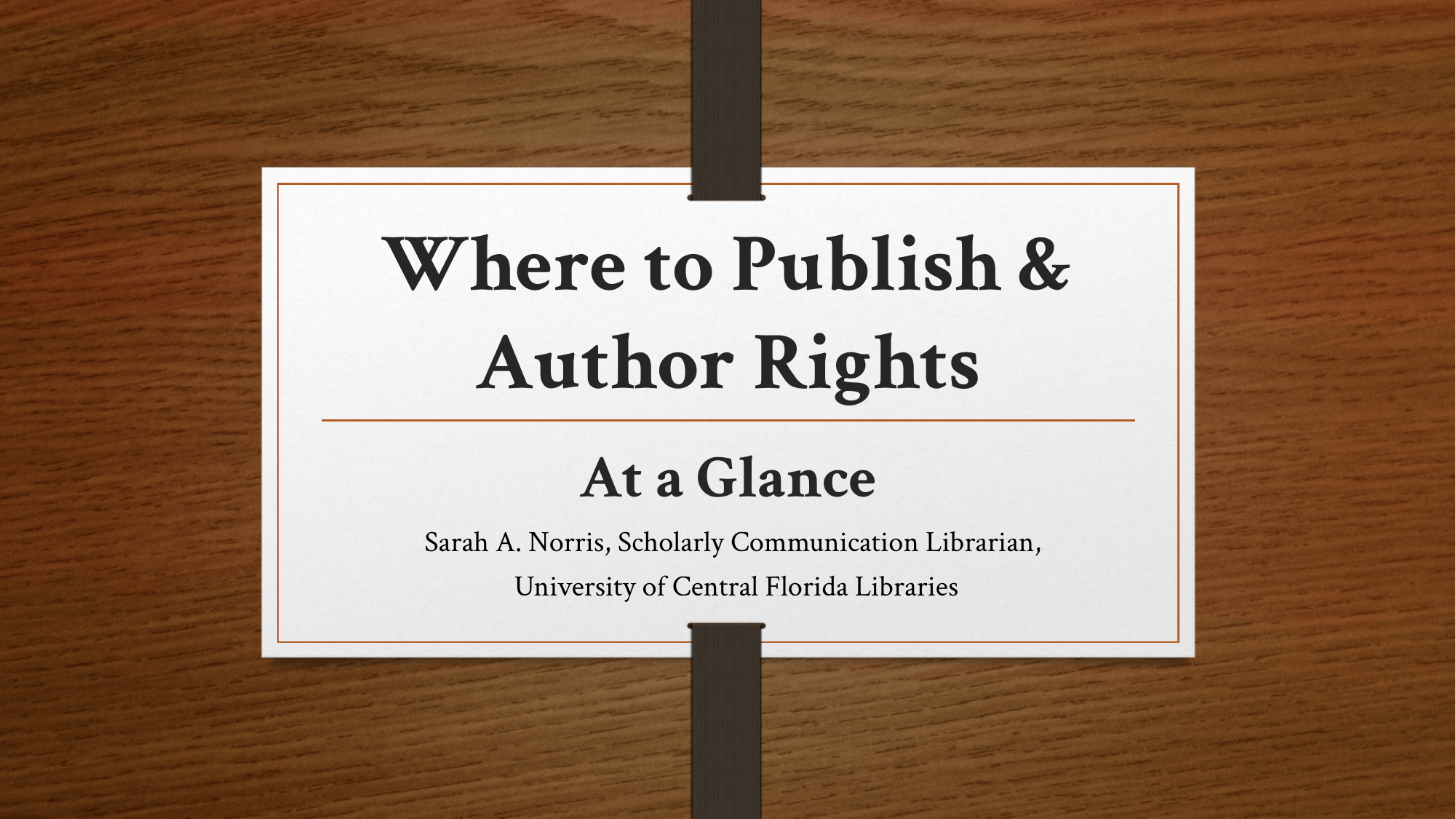

# Where to Publish & Author Rights
At a Glance
Sarah A. Norris, Scholarly Communication Librarian,
University of Central Florida Libraries